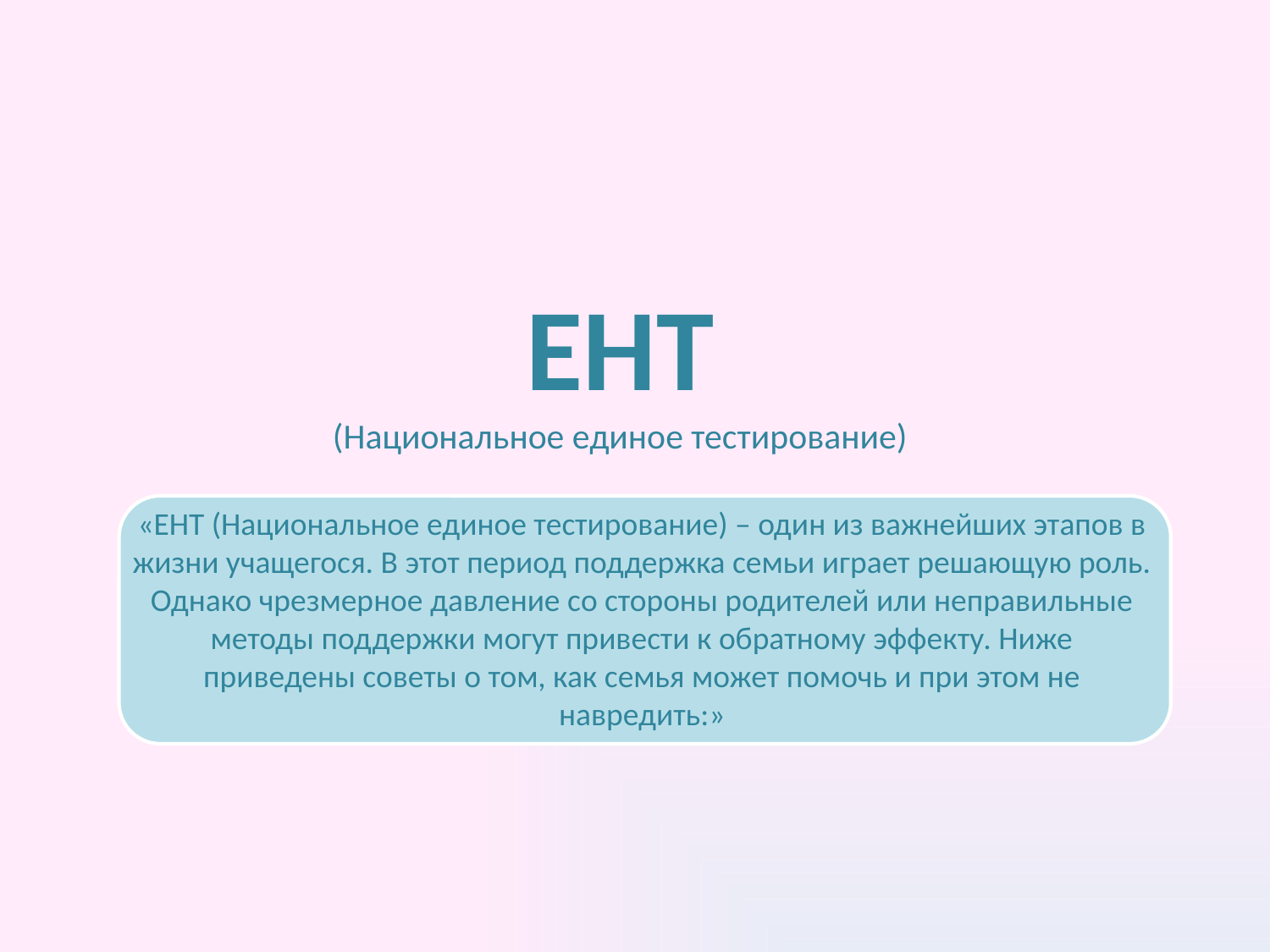

ЕНТ
(Национальное единое тестирование)

«ЕНТ (Национальное единое тестирование) – один из важнейших этапов в жизни учащегося. В этот период поддержка семьи играет решающую роль. Однако чрезмерное давление со стороны родителей или неправильные методы поддержки могут привести к обратному эффекту. Ниже приведены советы о том, как семья может помочь и при этом не навредить:»